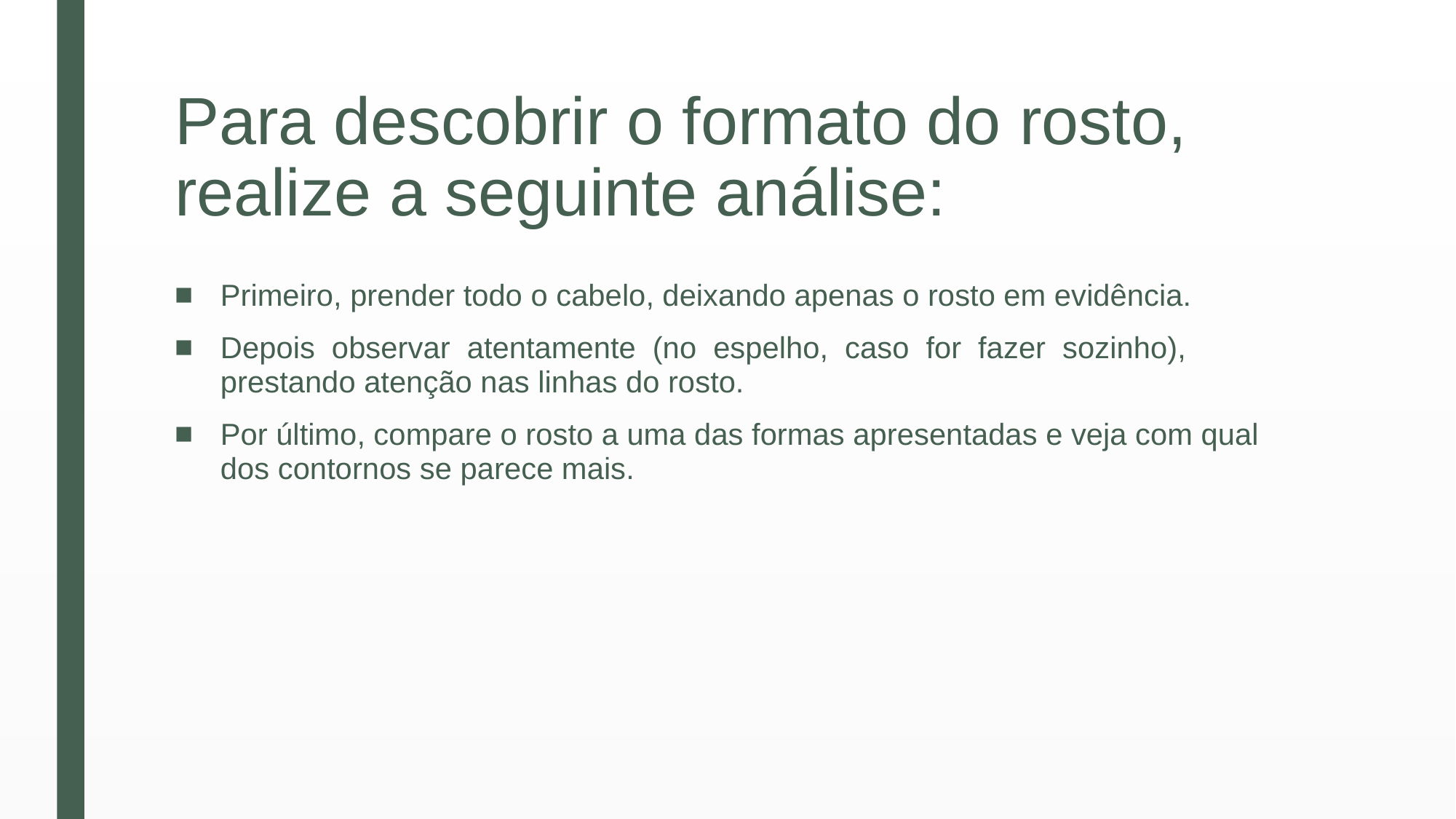

# Para descobrir o formato do rosto, realize a seguinte análise:
Primeiro, prender todo o cabelo, deixando apenas o rosto em evidência.
Depois  observar  atentamente  (no  espelho,  caso  for  fazer  sozinho),  prestando atenção nas linhas do rosto.
Por último, compare o rosto a uma das formas apresentadas e veja com qual dos contornos se parece mais.